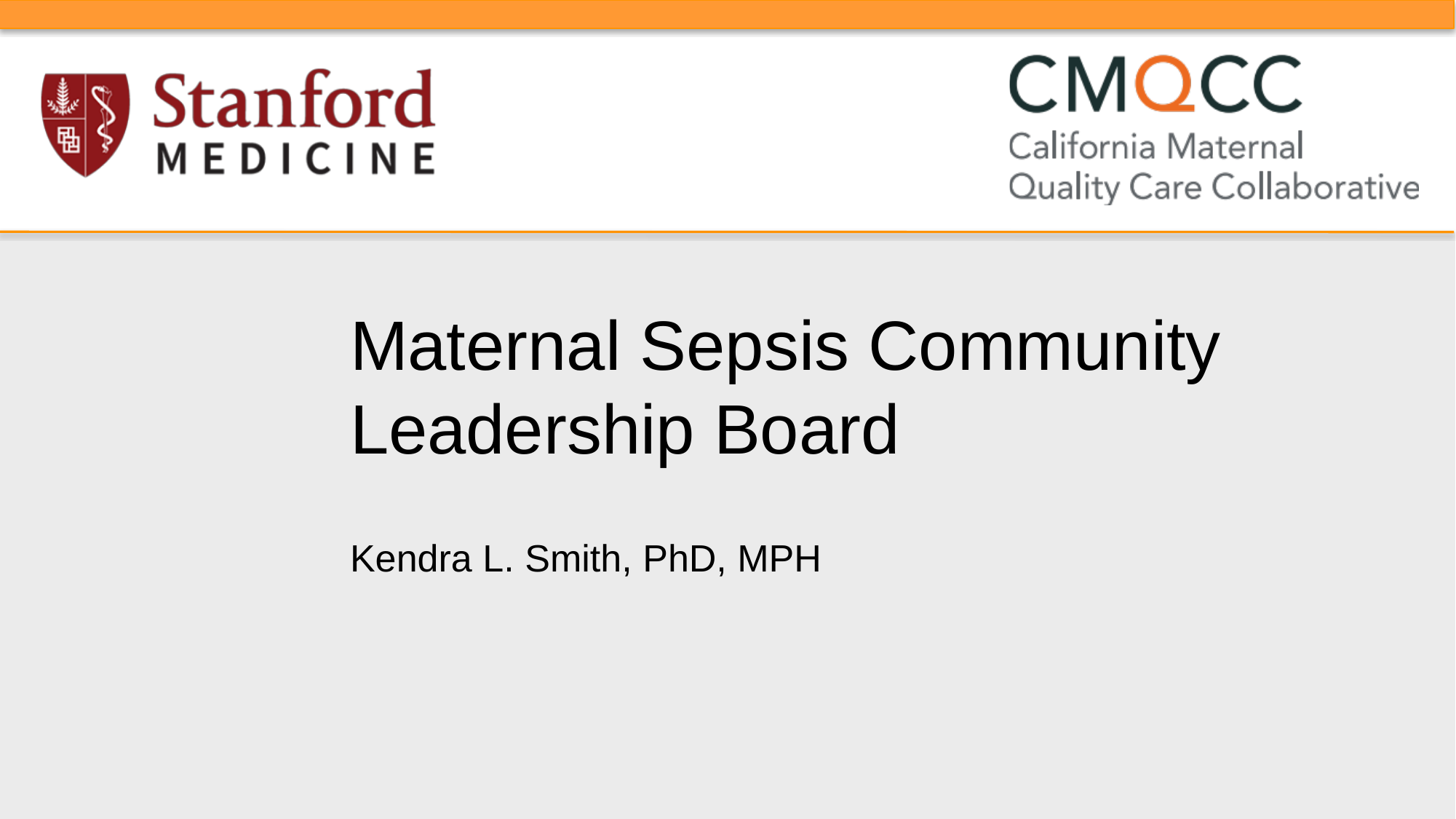

# Maternal Sepsis Community Leadership Board
Kendra L. Smith, PhD, MPH